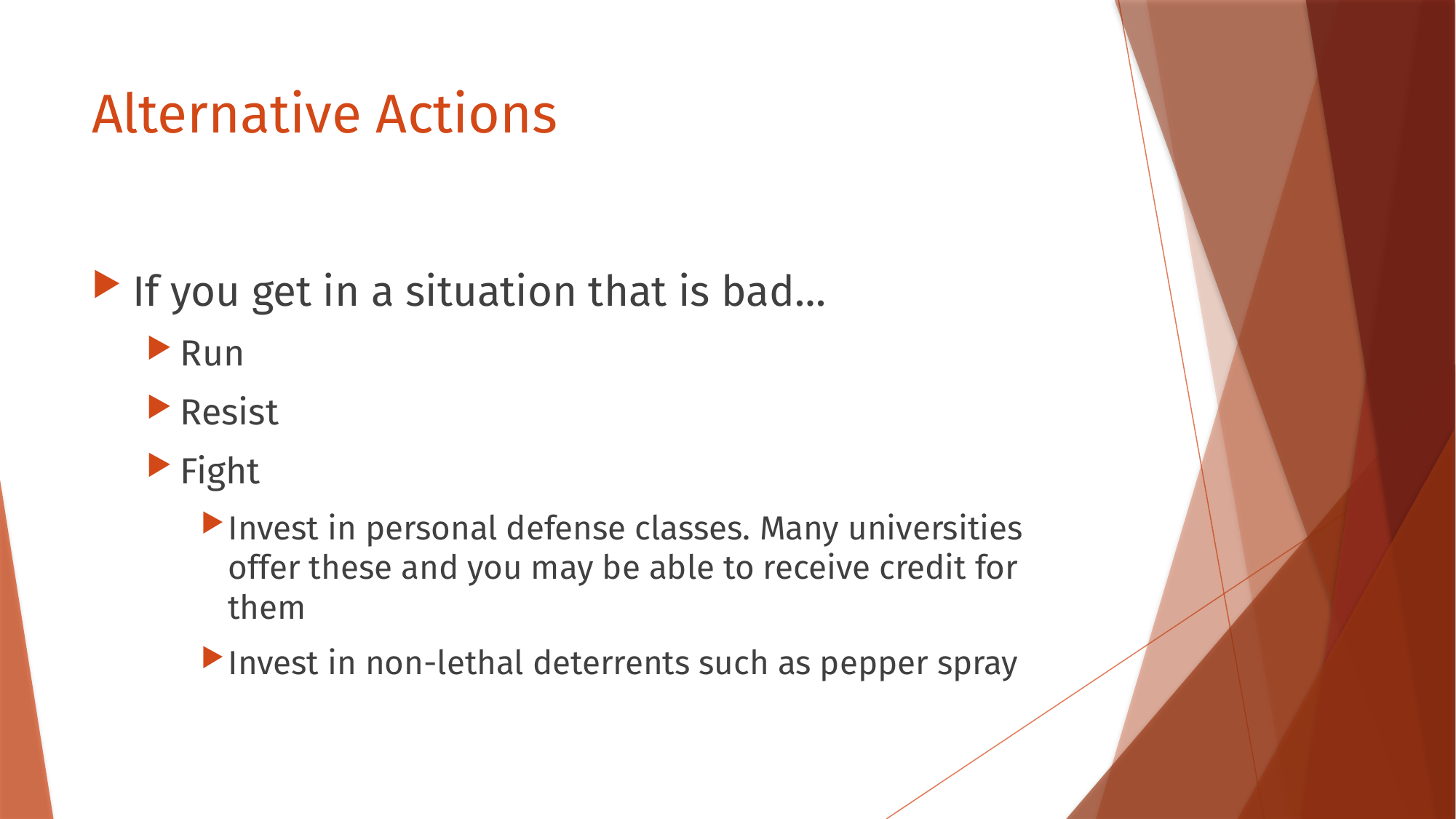

# Alternative Actions
If you get in a situation that is bad…
Run
Resist
Fight
Invest in personal defense classes. Many universities offer these and you may be able to receive credit for them
Invest in non-lethal deterrents such as pepper spray